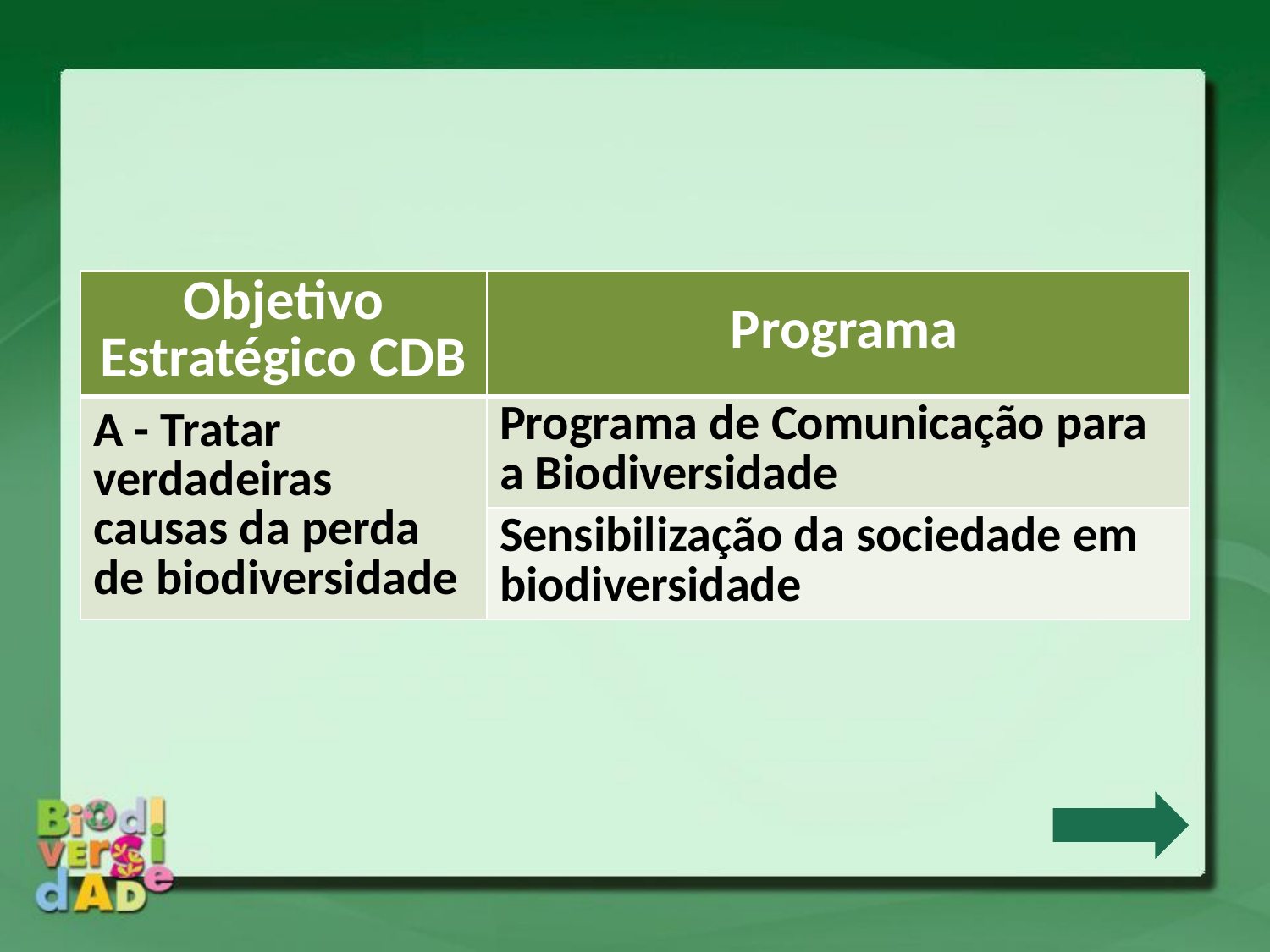

| Objetivo Estratégico CDB | Programa |
| --- | --- |
| A - Tratar verdadeiras causas da perda de biodiversidade | Programa de Comunicação para a Biodiversidade |
|  | Sensibilização da sociedade em biodiversidade |